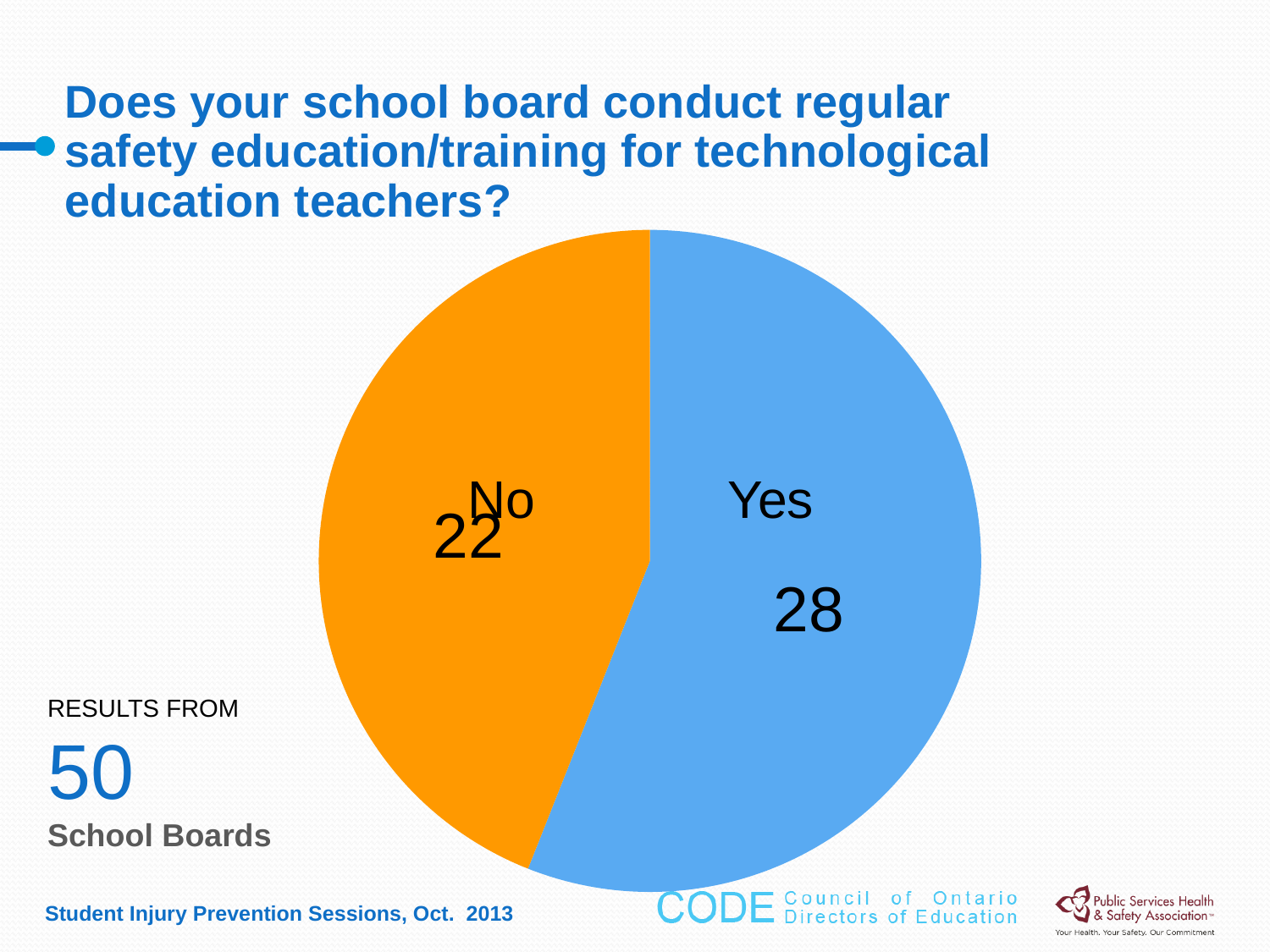

# Does your school board conduct regular safety education/training for technological education teachers?

### Chart

| Category | Column1 |
|---|---|
|  | 28.0 |
|  | 22.0 |
No
Yes
RESULTS FROM
50
School Boards
Student Injury Prevention Sessions, Oct.  2013